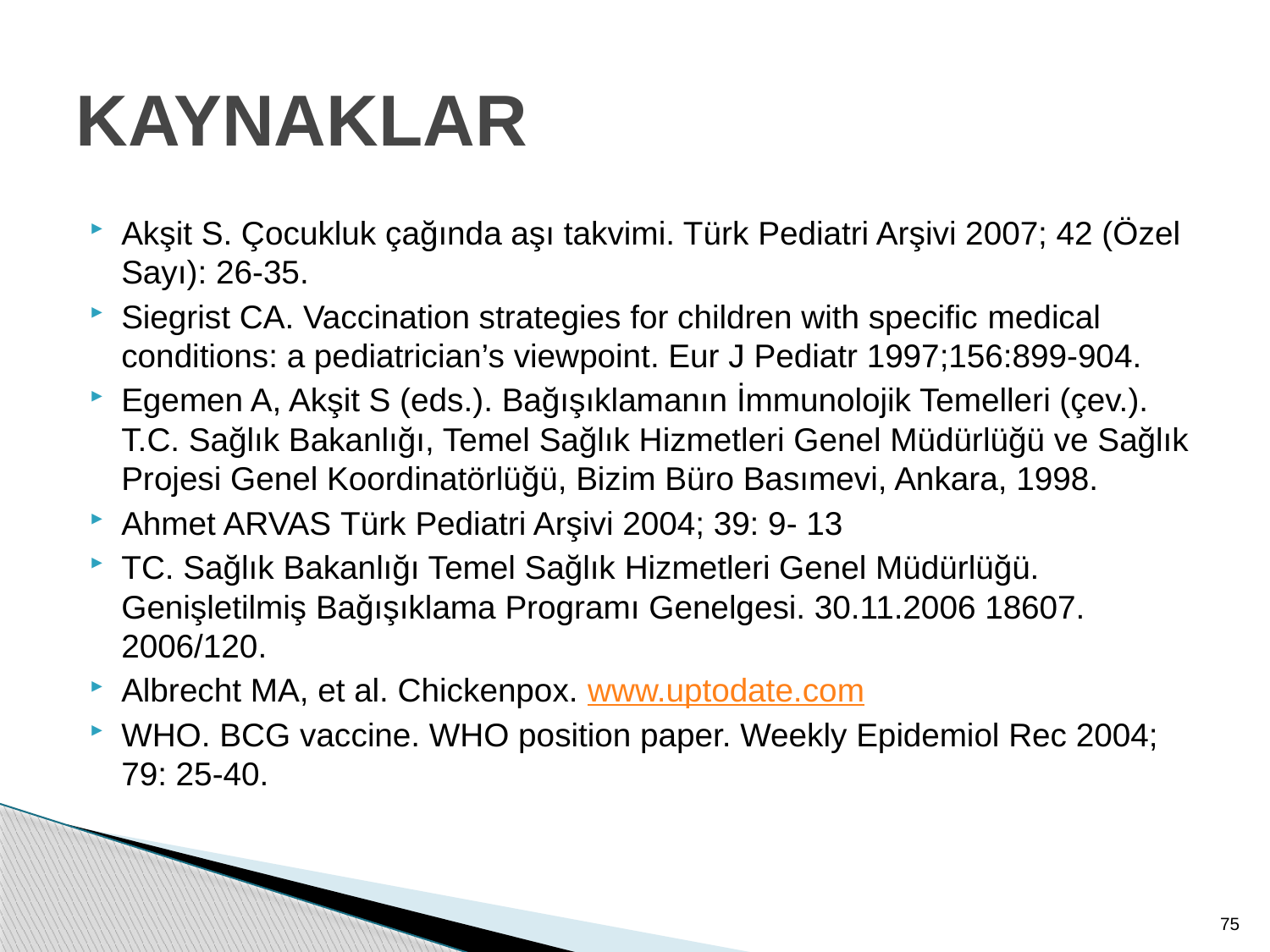

# KAYNAKLAR
Akşit S. Çocukluk çağında aşı takvimi. Türk Pediatri Arşivi 2007; 42 (Özel Sayı): 26-35.
Siegrist CA. Vaccination strategies for children with specific medical conditions: a pediatrician’s viewpoint. Eur J Pediatr 1997;156:899-904.
Egemen A, Akşit S (eds.). Bağışıklamanın İmmunolojik Temelleri (çev.). T.C. Sağlık Bakanlığı, Temel Sağlık Hizmetleri Genel Müdürlüğü ve Sağlık Projesi Genel Koordinatörlüğü, Bizim Büro Basımevi, Ankara, 1998.
Ahmet ARVAS Türk Pediatri Arşivi 2004; 39: 9- 13
TC. Sağlık Bakanlığı Temel Sağlık Hizmetleri Genel Müdürlüğü. Genişletilmiş Bağışıklama Programı Genelgesi. 30.11.2006 18607. 2006/120.
Albrecht MA, et al. Chickenpox. www.uptodate.com
WHO. BCG vaccine. WHO position paper. Weekly Epidemiol Rec 2004; 79: 25‐40.
75